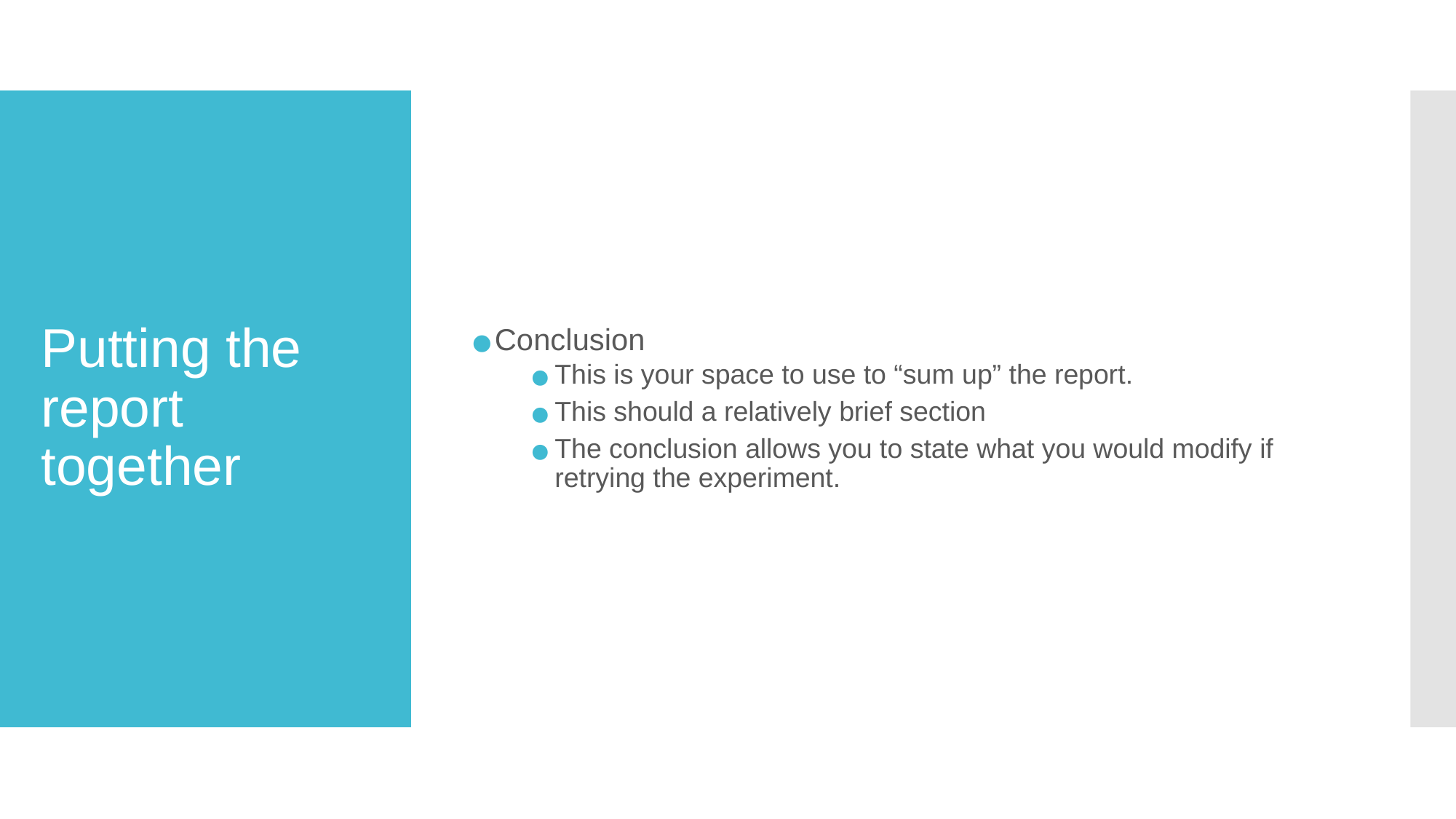

Conclusion
This is your space to use to “sum up” the report.
This should a relatively brief section
The conclusion allows you to state what you would modify if retrying the experiment.
# Putting the report together